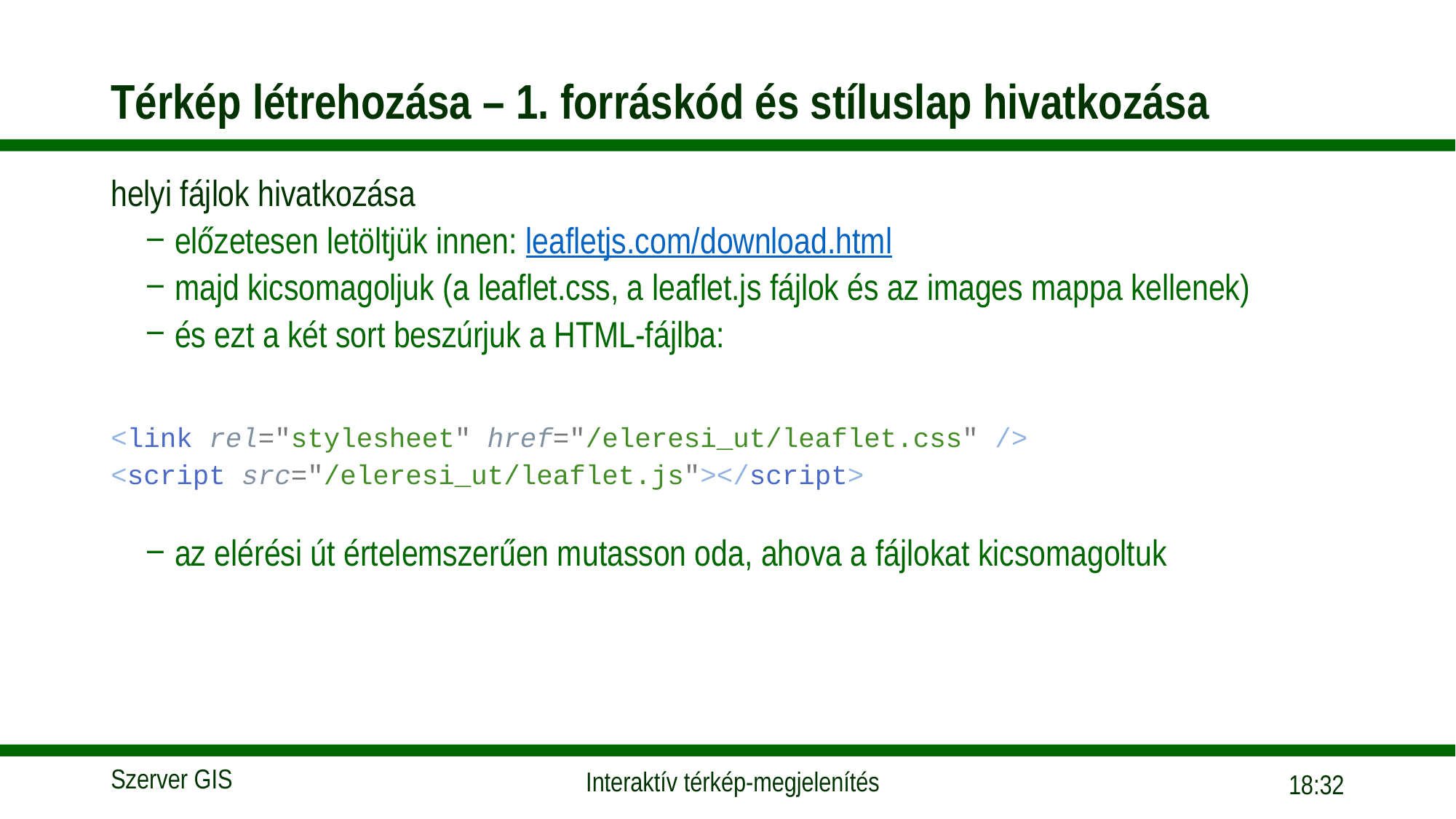

# Térkép létrehozása – 1. forráskód és stíluslap hivatkozása
helyi fájlok hivatkozása
előzetesen letöltjük innen: leafletjs.com/download.html
majd kicsomagoljuk (a leaflet.css, a leaflet.js fájlok és az images mappa kellenek)
és ezt a két sort beszúrjuk a HTML-fájlba:

<link rel="stylesheet" href="/eleresi_ut/leaflet.css" />
<script src="/eleresi_ut/leaflet.js"></script>

az elérési út értelemszerűen mutasson oda, ahova a fájlokat kicsomagoltuk

18:32